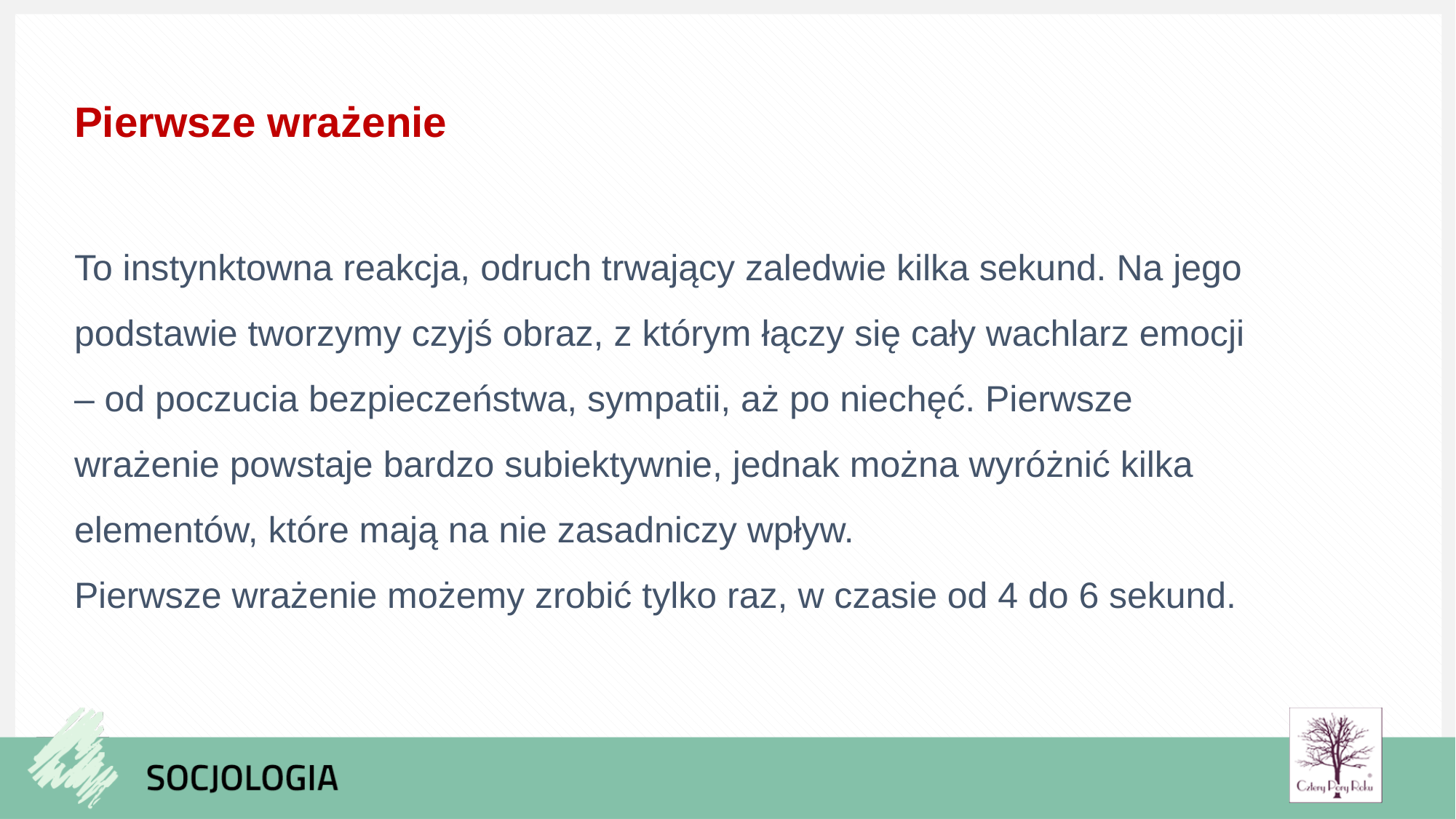

Pierwsze wrażenie

To instynktowna reakcja, odruch trwający zaledwie kilka sekund. Na jego podstawie tworzymy czyjś obraz, z którym łączy się cały wachlarz emocji – od poczucia bezpieczeństwa, sympatii, aż po niechęć. Pierwsze wrażenie powstaje bardzo subiektywnie, jednak można wyróżnić kilka elementów, które mają na nie zasadniczy wpływ.
Pierwsze wrażenie możemy zrobić tylko raz, w czasie od 4 do 6 sekund.